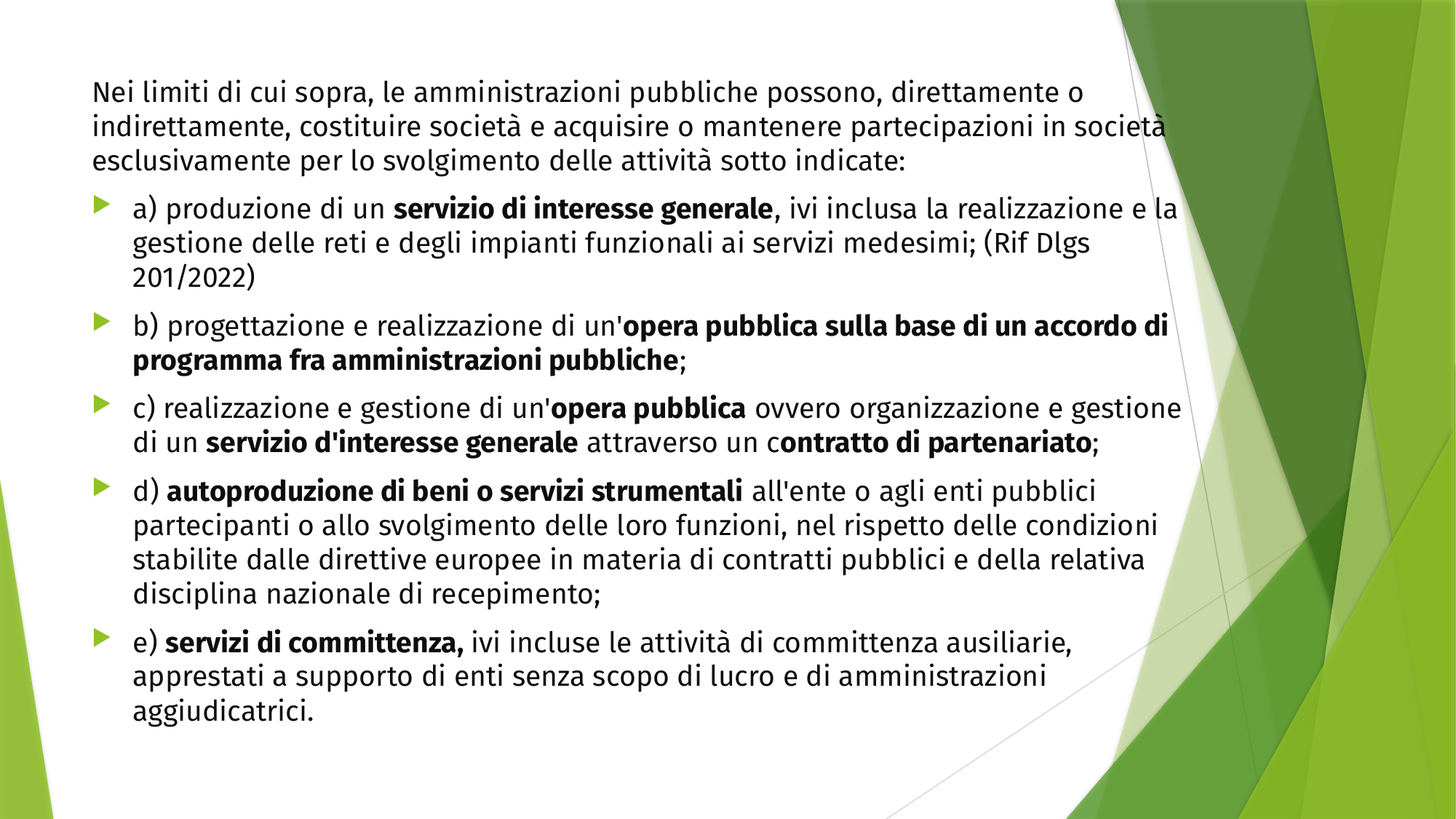

# Nei limiti di cui sopra, le amministrazioni pubbliche possono, direttamente o indirettamente, costituire società e acquisire o mantenere partecipazioni in società esclusivamente per lo svolgimento delle attività sotto indicate:
a) produzione di un servizio di interesse generale, ivi inclusa la realizzazione e la gestione delle reti e degli impianti funzionali ai servizi medesimi; (Rif Dlgs 201/2022)
b) progettazione e realizzazione di un'opera pubblica sulla base di un accordo di programma fra amministrazioni pubbliche;
c) realizzazione e gestione di un'opera pubblica ovvero organizzazione e gestione di un servizio d'interesse generale attraverso un contratto di partenariato;
d) autoproduzione di beni o servizi strumentali all'ente o agli enti pubblici partecipanti o allo svolgimento delle loro funzioni, nel rispetto delle condizioni stabilite dalle direttive europee in materia di contratti pubblici e della relativa disciplina nazionale di recepimento;
e) servizi di committenza, ivi incluse le attività di committenza ausiliarie, apprestati a supporto di enti senza scopo di lucro e di amministrazioni aggiudicatrici.